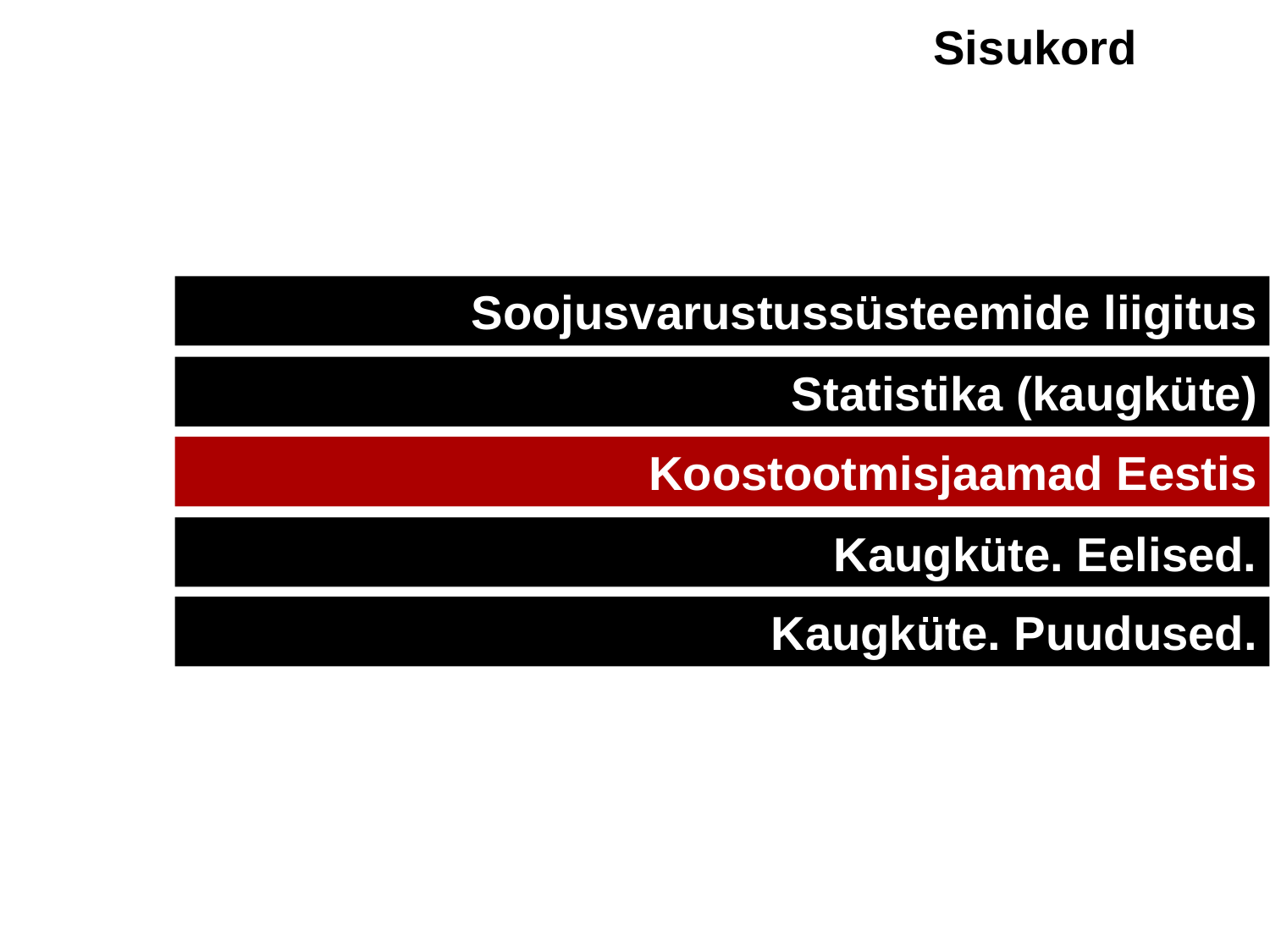

Sisukord
Soojusvarustussüsteemide liigitus
Statistika (kaugküte)
Koostootmisjaamad Eestis
Kaugküte. Eelised.
Kaugküte. Puudused.